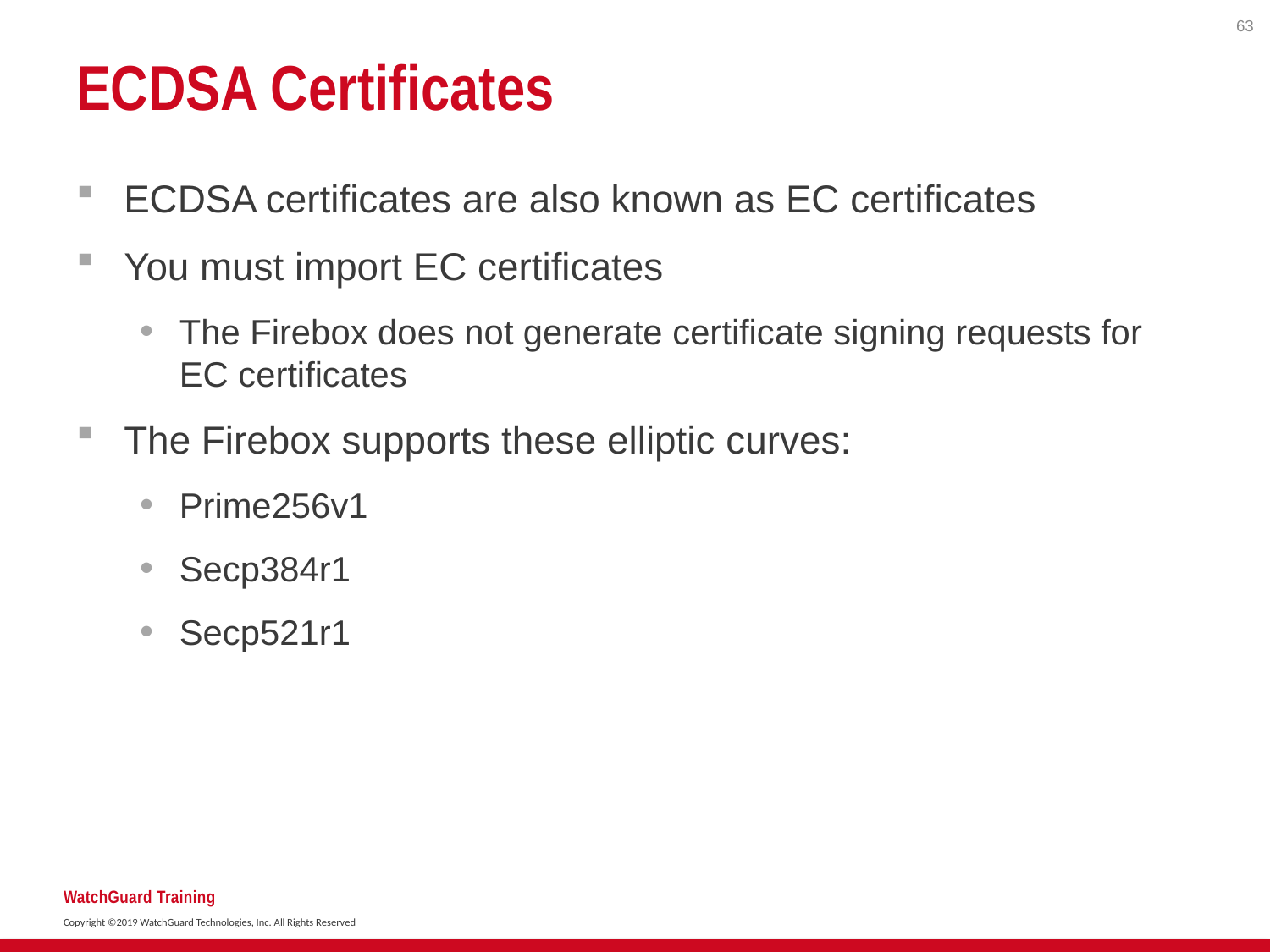

63
# ECDSA Certificates
ECDSA certificates are also known as EC certificates
You must import EC certificates
The Firebox does not generate certificate signing requests for EC certificates
The Firebox supports these elliptic curves:
Prime256v1
Secp384r1
Secp521r1